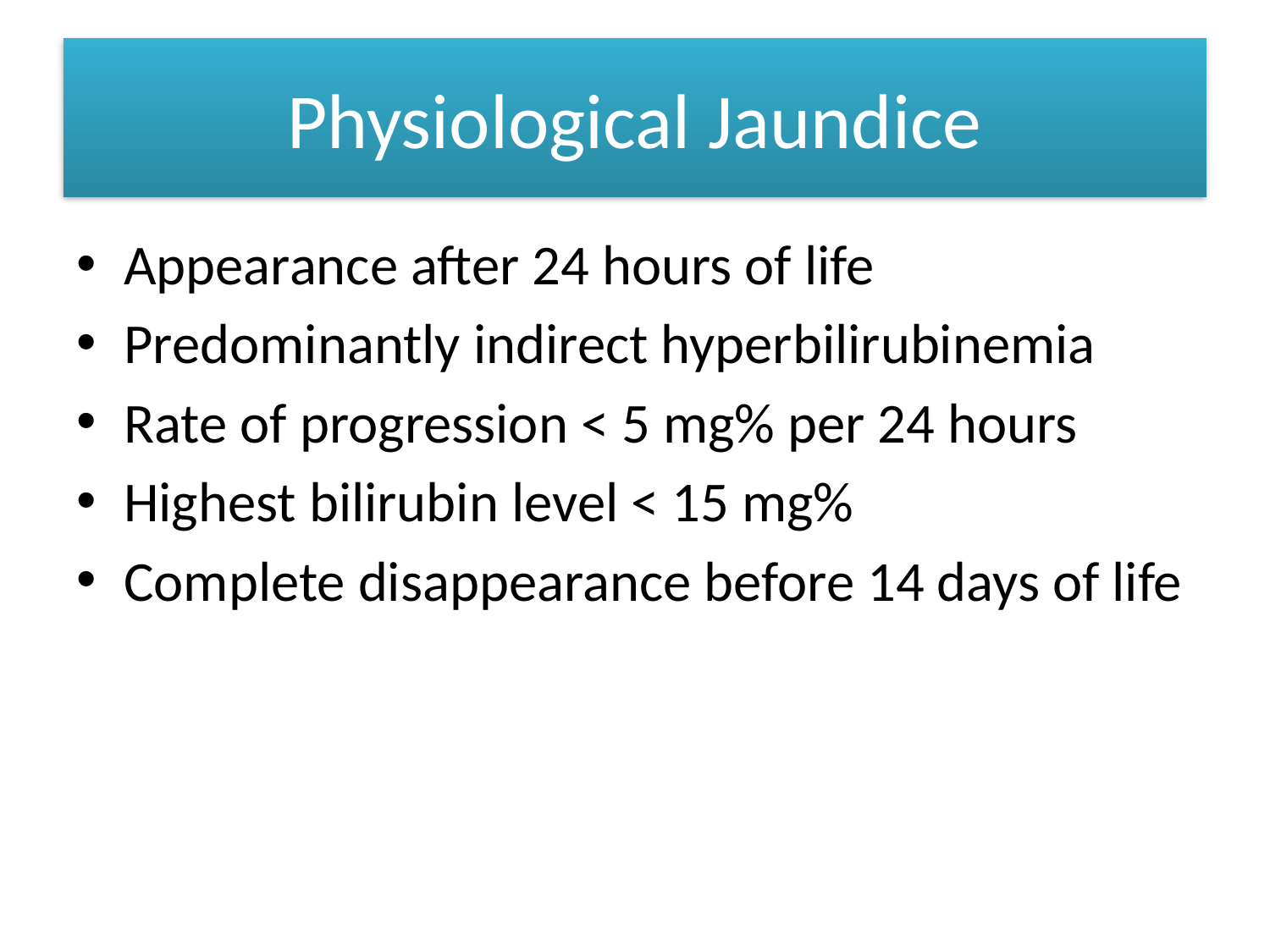

# Physiological Jaundice
Appearance after 24 hours of life
Predominantly indirect hyperbilirubinemia
Rate of progression < 5 mg% per 24 hours
Highest bilirubin level < 15 mg%
Complete disappearance before 14 days of life